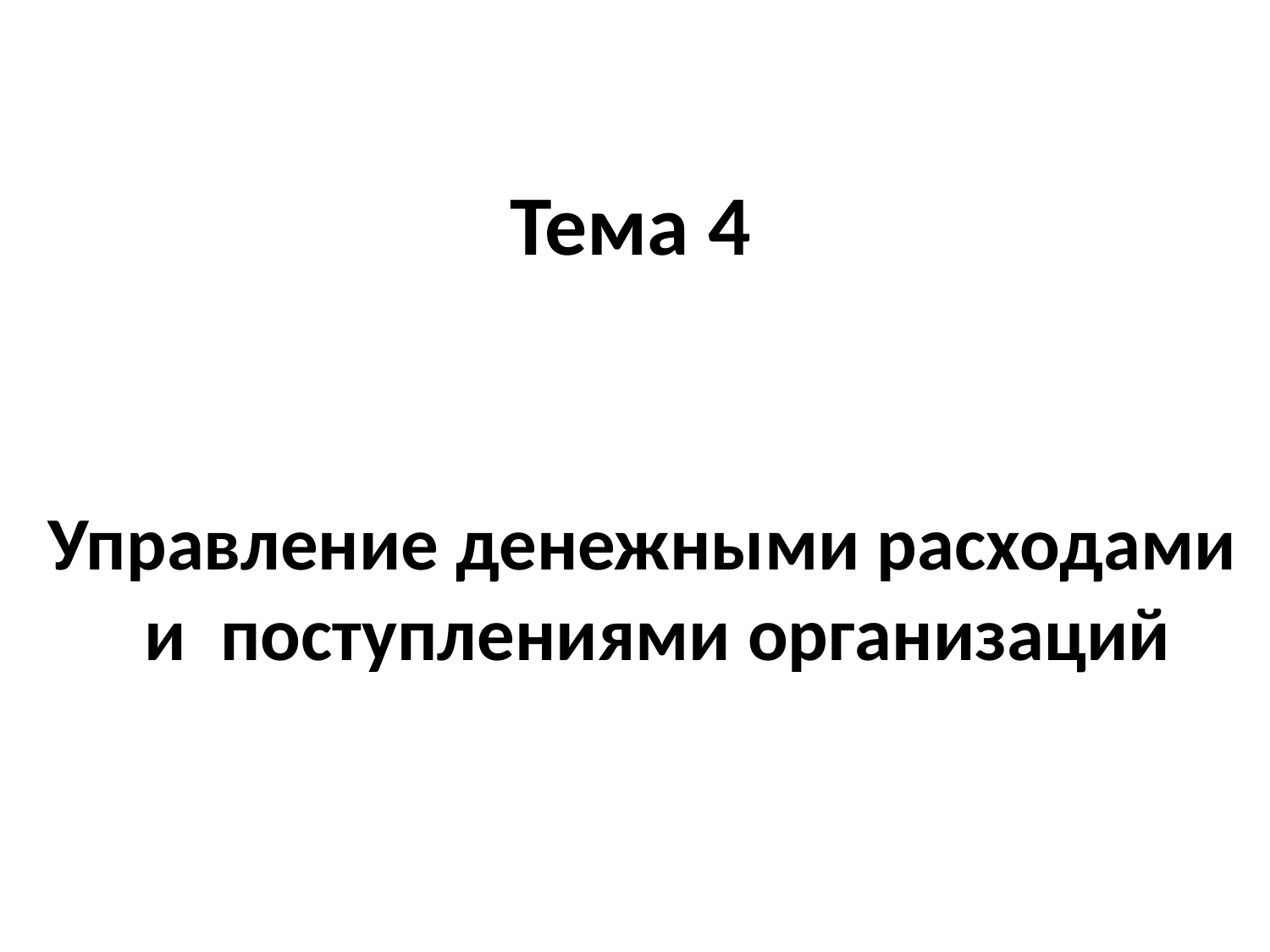

# Тема 4

 Управление денежными расходами и  поступлениями организаций